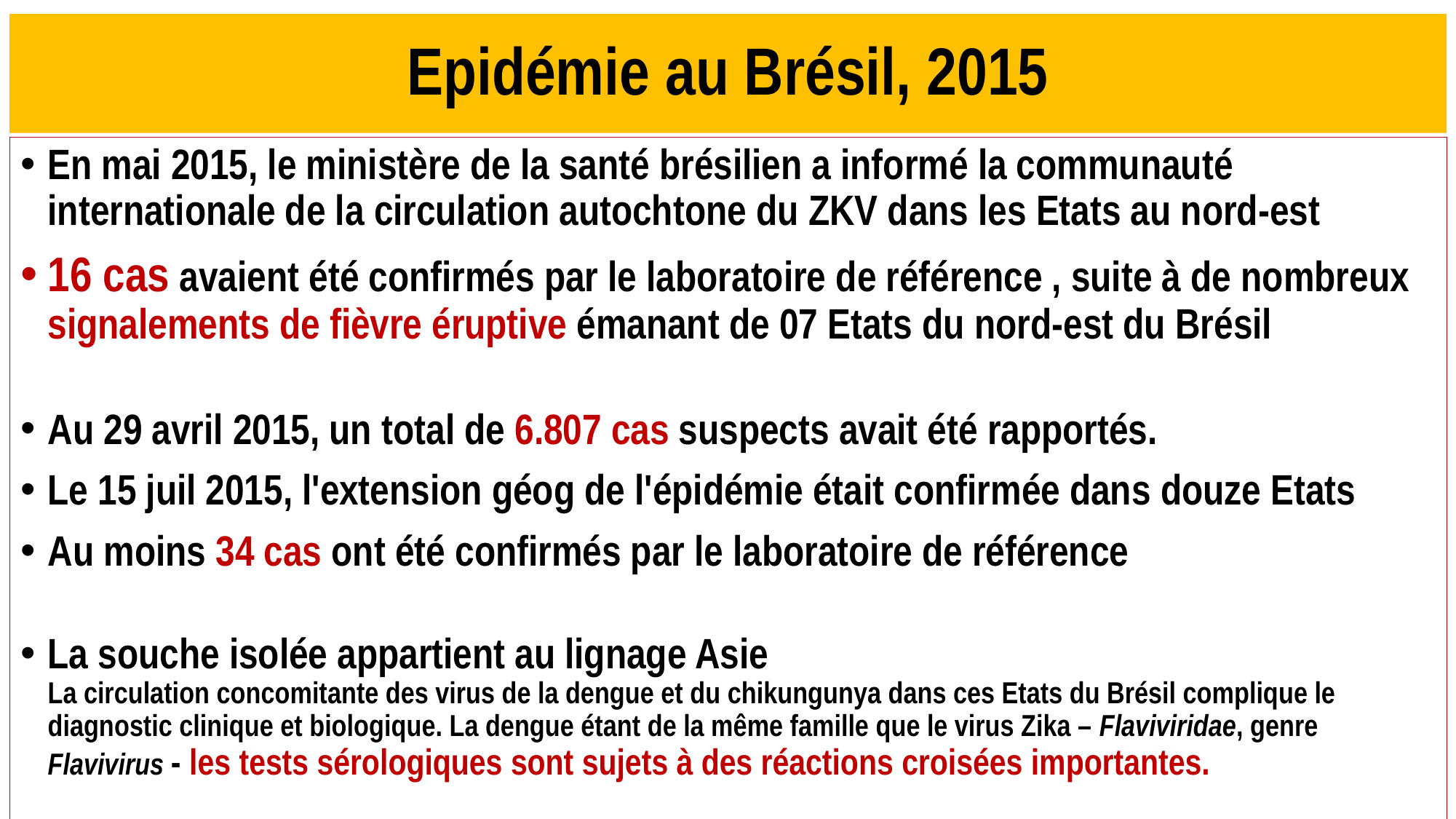

# Epidémie au Brésil, 2015
En mai 2015, le ministère de la santé brésilien a informé la communauté internationale de la circulation autochtone du ZKV dans les Etats au nord-est
16 cas avaient été confirmés par le laboratoire de référence , suite à de nombreux signalements de fièvre éruptive émanant de 07 Etats du nord-est du Brésil

Au 29 avril 2015, un total de 6.807 cas suspects avait été rapportés.
Le 15 juil 2015, l'extension géog de l'épidémie était confirmée dans douze Etats
Au moins 34 cas ont été confirmés par le laboratoire de référence

La souche isolée appartient au lignage Asie
La circulation concomitante des virus de la dengue et du chikungunya dans ces Etats du Brésil complique le diagnostic clinique et biologique. La dengue étant de la même famille que le virus Zika – Flaviviridae, genre Flavivirus - les tests sérologiques sont sujets à des réactions croisées importantes.